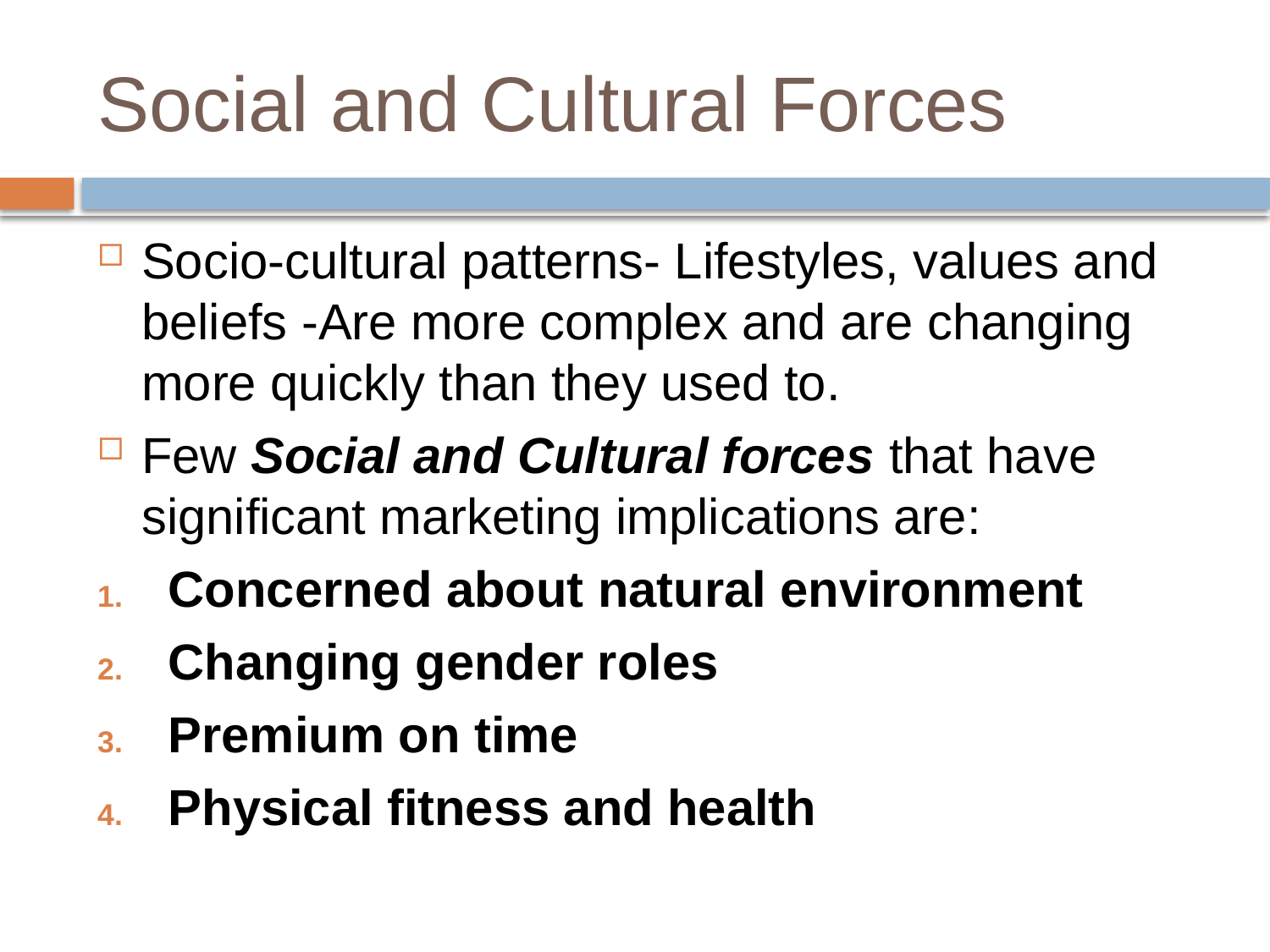

# Social and Cultural Forces
Socio-cultural patterns- Lifestyles, values and beliefs -Are more complex and are changing more quickly than they used to.
Few Social and Cultural forces that have significant marketing implications are:
Concerned about natural environment
Changing gender roles
Premium on time
Physical fitness and health